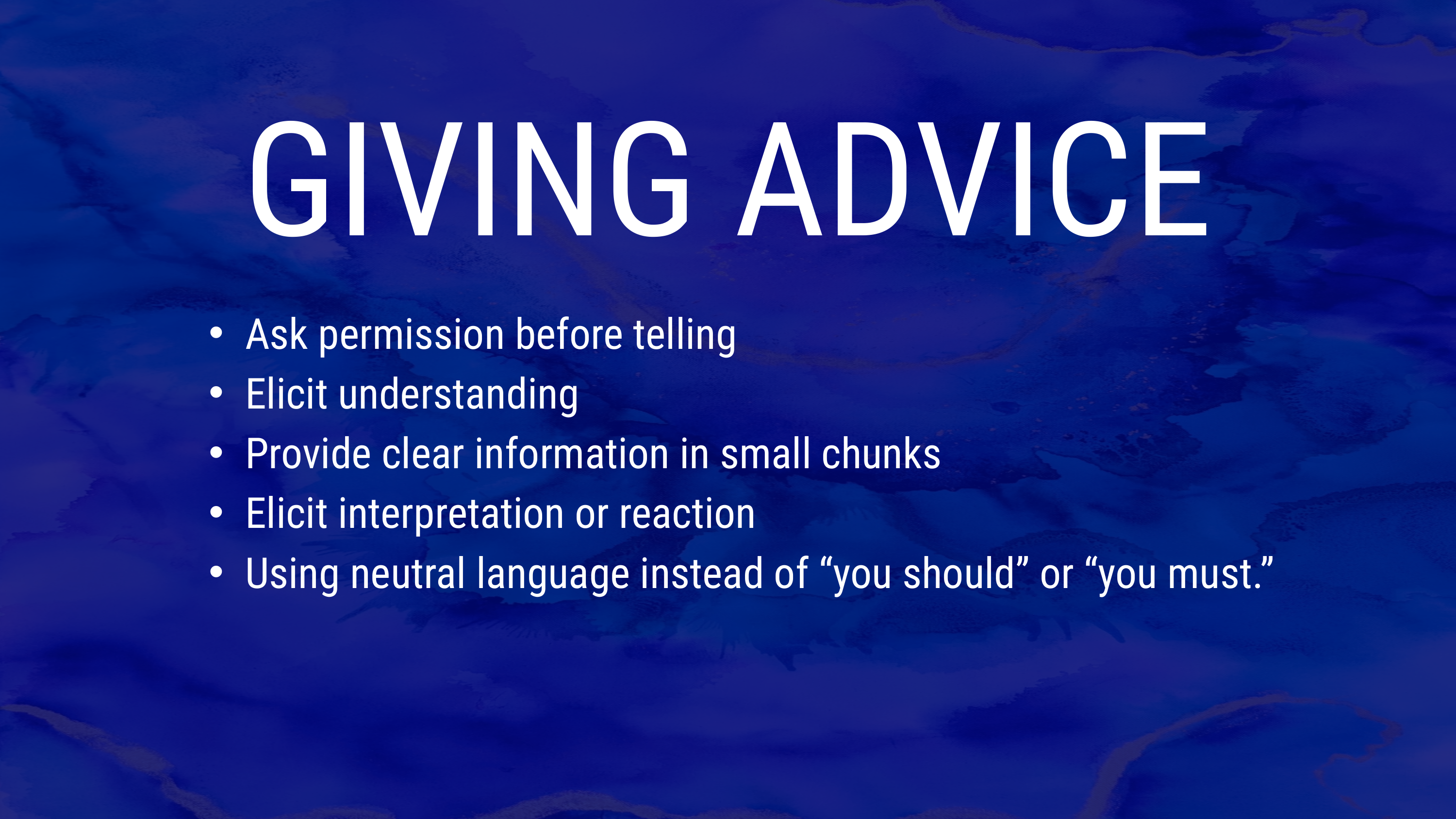

GIVING ADVICE
Ask permission before telling
Elicit understanding
Provide clear information in small chunks
Elicit interpretation or reaction
Using neutral language instead of “you should” or “you must.”